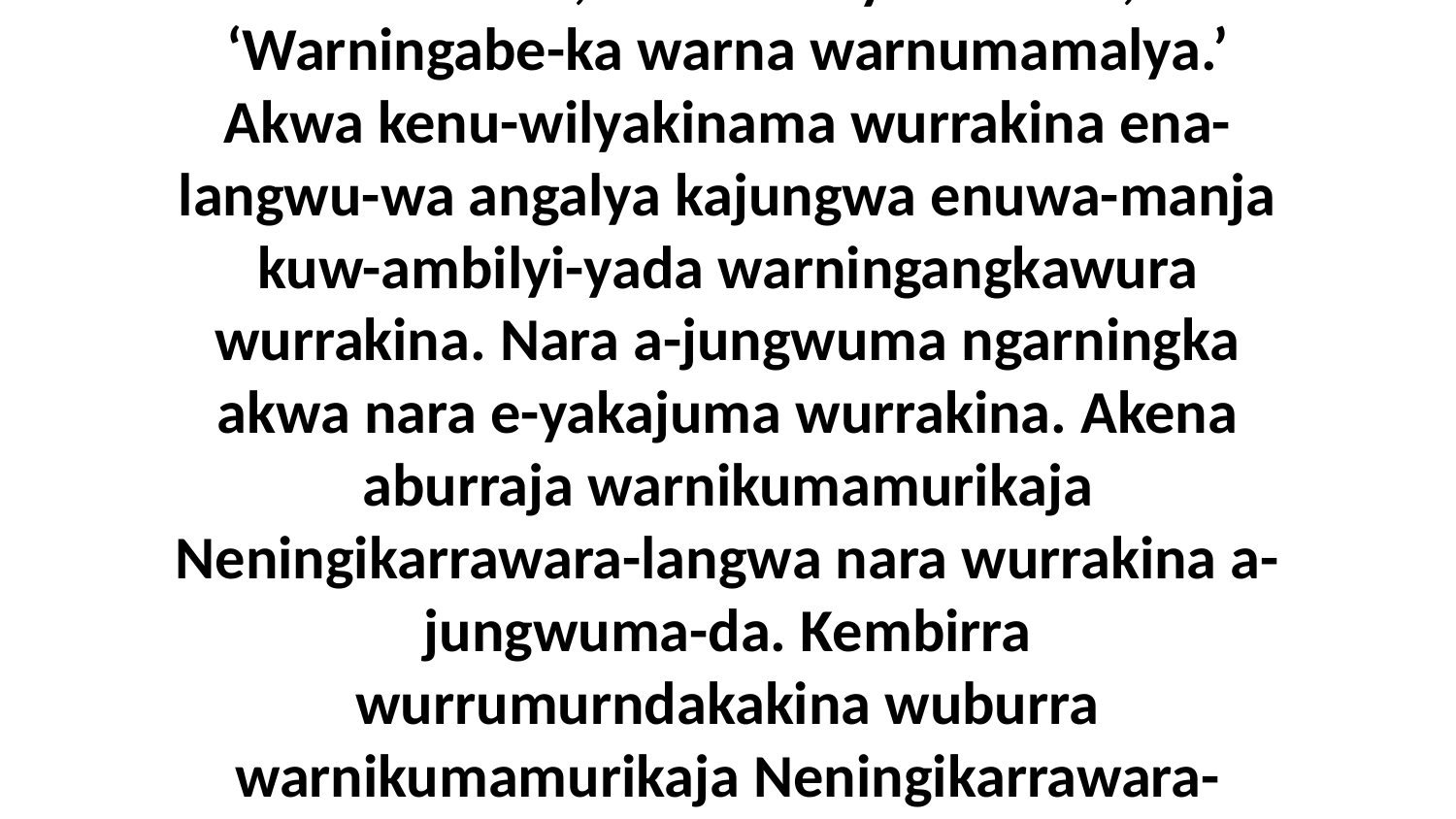

35-36 Akena Neningikarrawara-langwa-manja angalya abalkaya nara arakba e-yakajuma ena-langwa warnumamalya. Ka-jungwuna-manja wurrumurndakakina-bina warnumamalya ena-langwa, kembirra eneja Neningikarrawara ken-enibikinama wurrakina, akwa kini-yaminama, ‘Warningabe-ka warna warnumamalya.’ Akwa kenu-wilyakinama wurrakina ena-langwu-wa angalya kajungwa enuwa-manja kuw-ambilyi-yada warningangkawura wurrakina. Nara a-jungwuma ngarningka akwa nara e-yakajuma wurrakina. Akena aburraja warnikumamurikaja Neningikarrawara-langwa nara wurrakina a-jungwuma-da. Kembirra wurrumurndakakina wuburra warnikumamurikaja Neningikarrawara-langwa ke-yaminama kuw-ambilyama wurrakina aburrajukwaba warnumamalya-da. Kembirra Neningikarrawara-langwa wurriyukwayuwa kuw-ambilyama wurrakina, mena-baba ka-jungwuna-manja wurrakina kuw-enibudina-mubaba ngarningka-da.